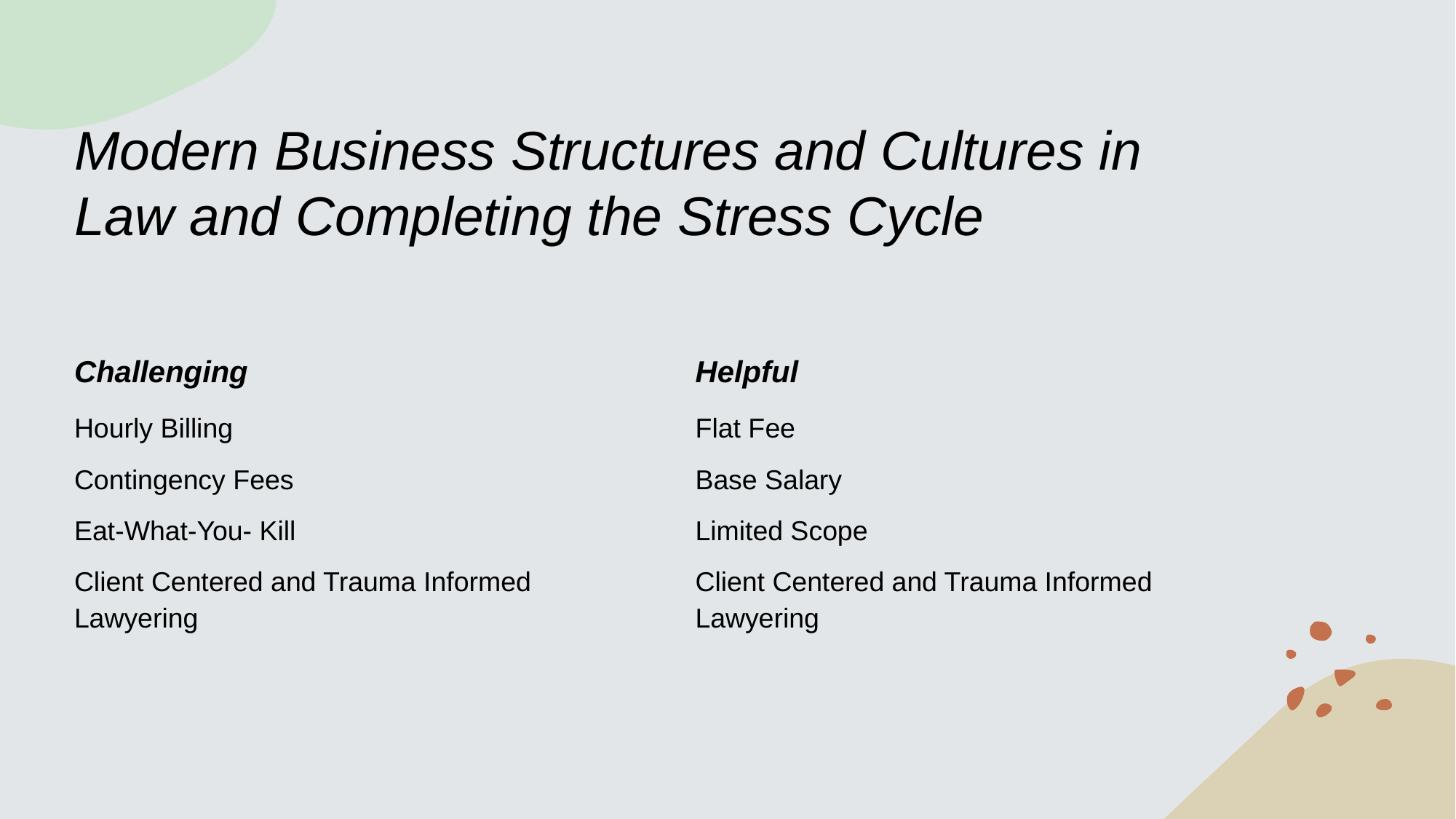

# Modern Business Structures and Cultures in Law and Completing the Stress Cycle
Challenging
Helpful
Hourly Billing
Contingency Fees
Eat-What-You- Kill
Client Centered and Trauma Informed Lawyering

Flat Fee
Base Salary
Limited Scope
Client Centered and Trauma Informed Lawyering